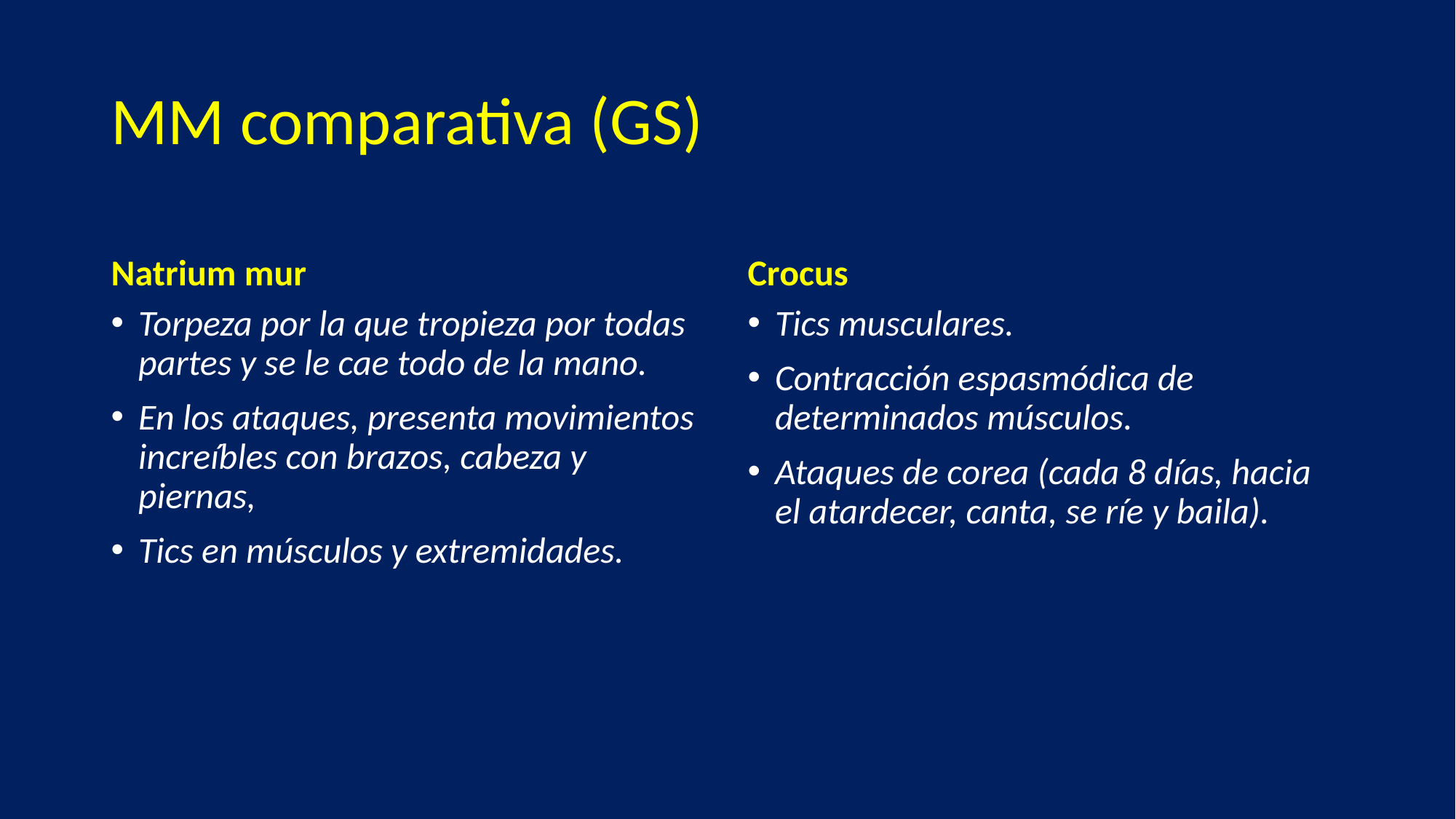

# MM comparativa (GS)
Natrium mur
Crocus
Torpeza por la que tropieza por todas partes y se le cae todo de la mano.
En los ataques, presenta movimientos increíbles con brazos, cabeza y piernas,
Tics en músculos y extremidades.

Tics musculares.
Contracción espasmódica de determinados músculos.
Ataques de corea (cada 8 días, hacia el atardecer, canta, se ríe y baila).